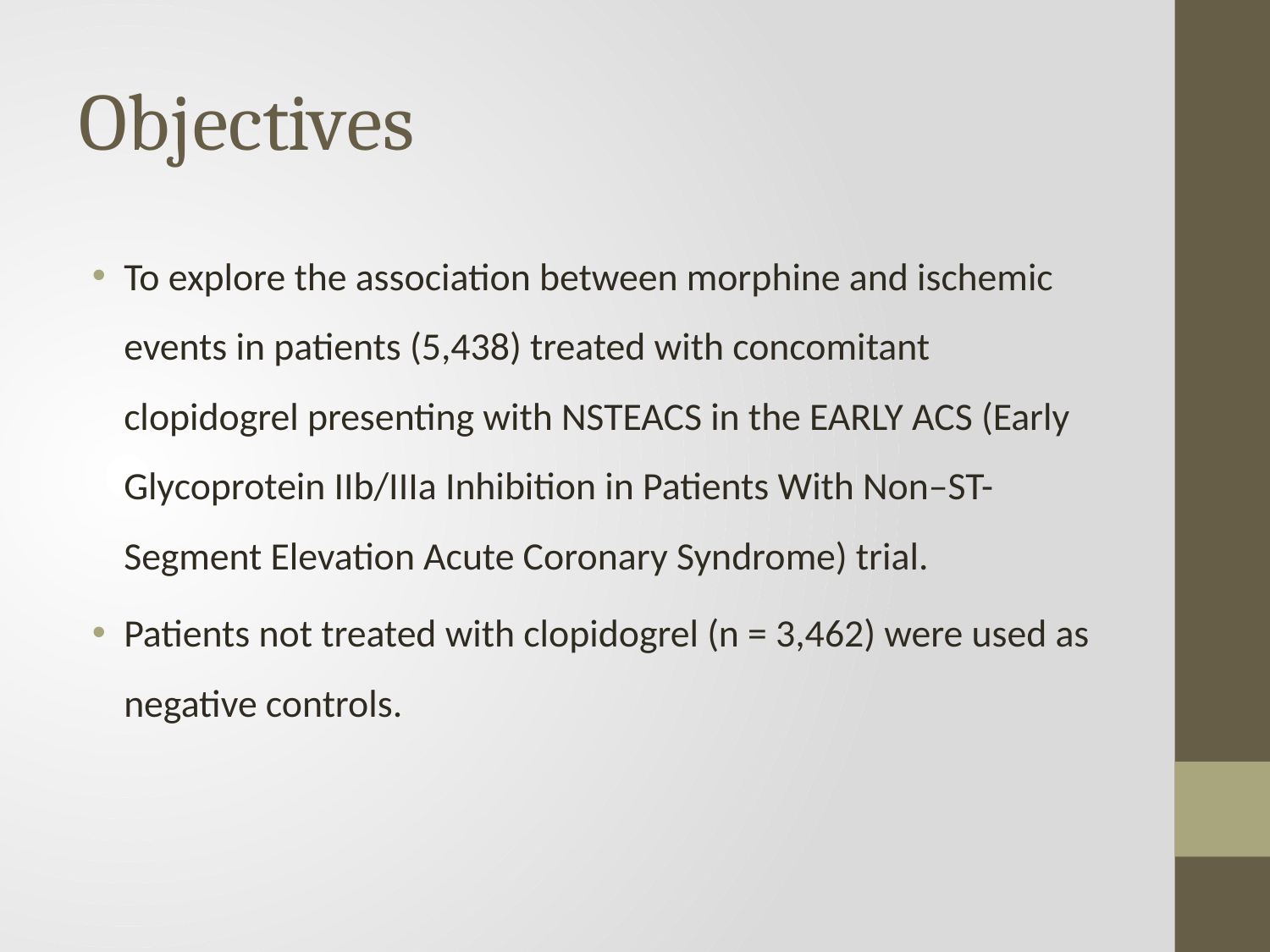

# Objectives
To explore the association between morphine and ischemic events in patients (5,438) treated with concomitant clopidogrel presenting with NSTEACS in the EARLY ACS (Early Glycoprotein IIb/IIIa Inhibition in Patients With Non–ST-Segment Elevation Acute Coronary Syndrome) trial.
Patients not treated with clopidogrel (n = 3,462) were used as negative controls.